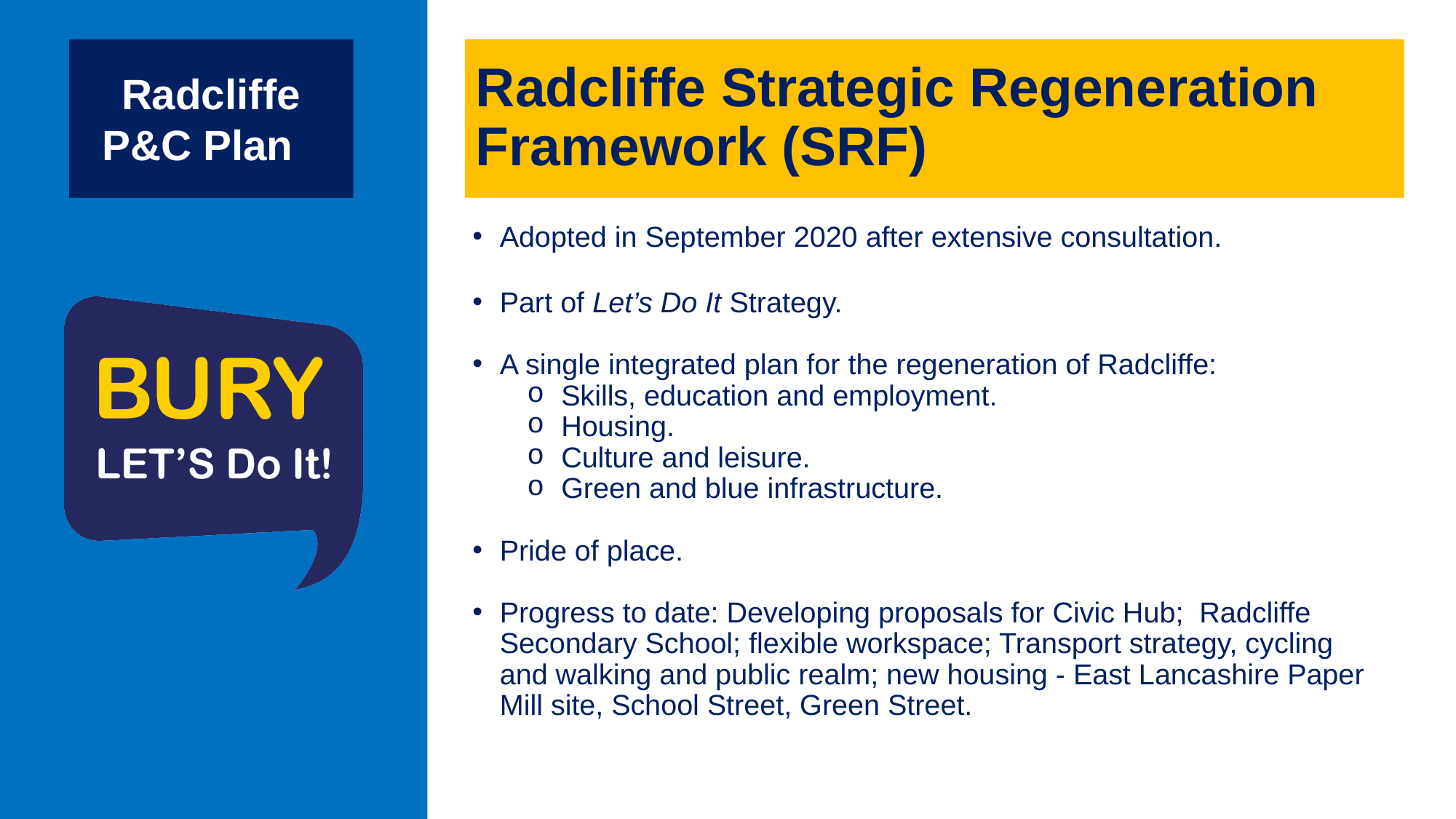

# Radcliffe Strategic Regeneration Framework (SRF)

Radcliffe P&C Plan
Adopted in September 2020 after extensive consultation.
Part of Let’s Do It Strategy.
A single integrated plan for the regeneration of Radcliffe:
Skills, education and employment.
Housing.
Culture and leisure.
Green and blue infrastructure.
Pride of place.

Progress to date: Developing proposals for Civic Hub;  Radcliffe Secondary School; flexible workspace; Transport strategy, cycling and walking and public realm; new housing - East Lancashire Paper Mill site, School Street, Green Street.